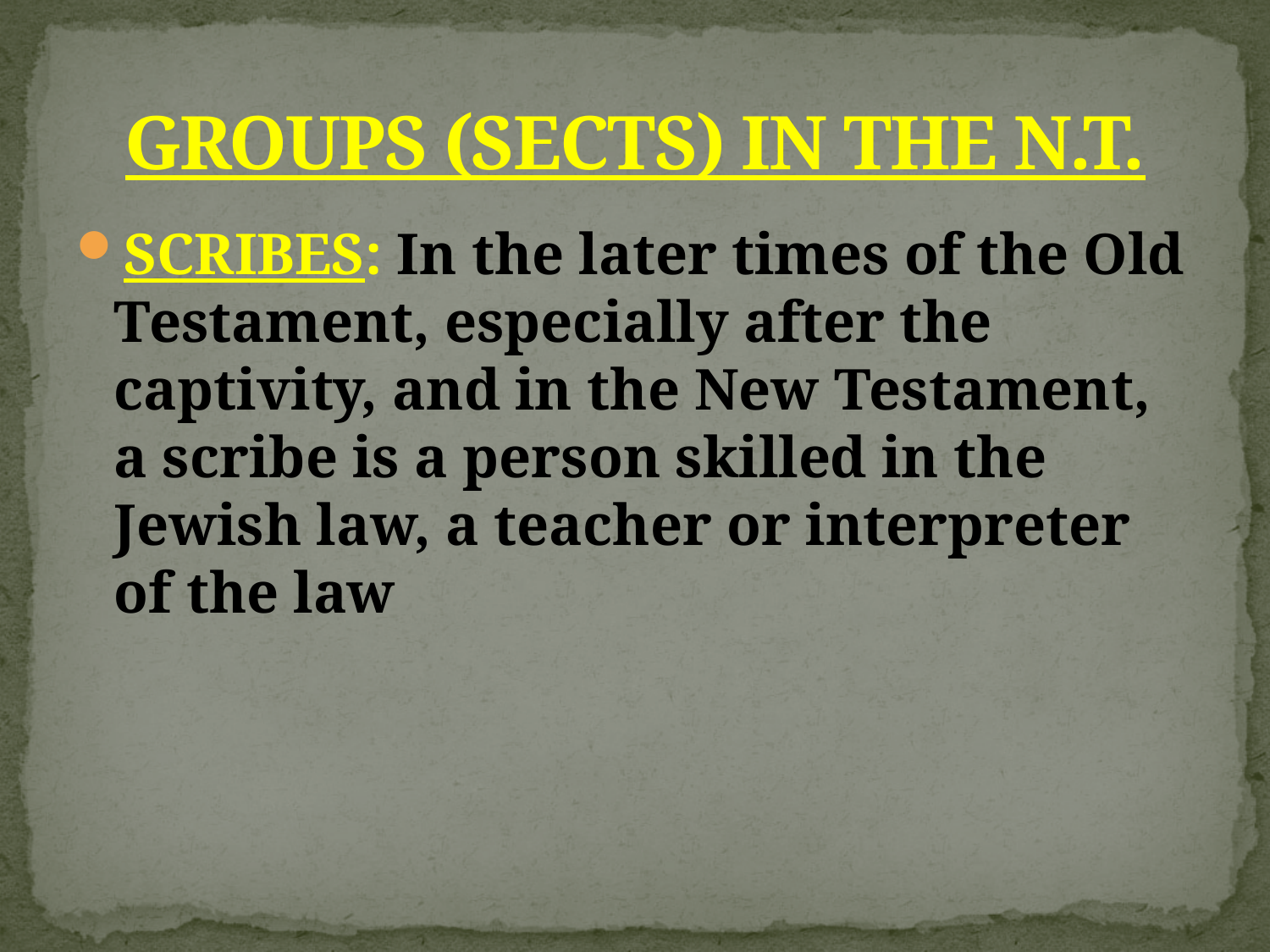

# GROUPS (SECTS) IN THE N.T.
SCRIBES: In the later times of the Old Testament, especially after the captivity, and in the New Testament, a scribe is a person skilled in the Jewish law, a teacher or interpreter of the law